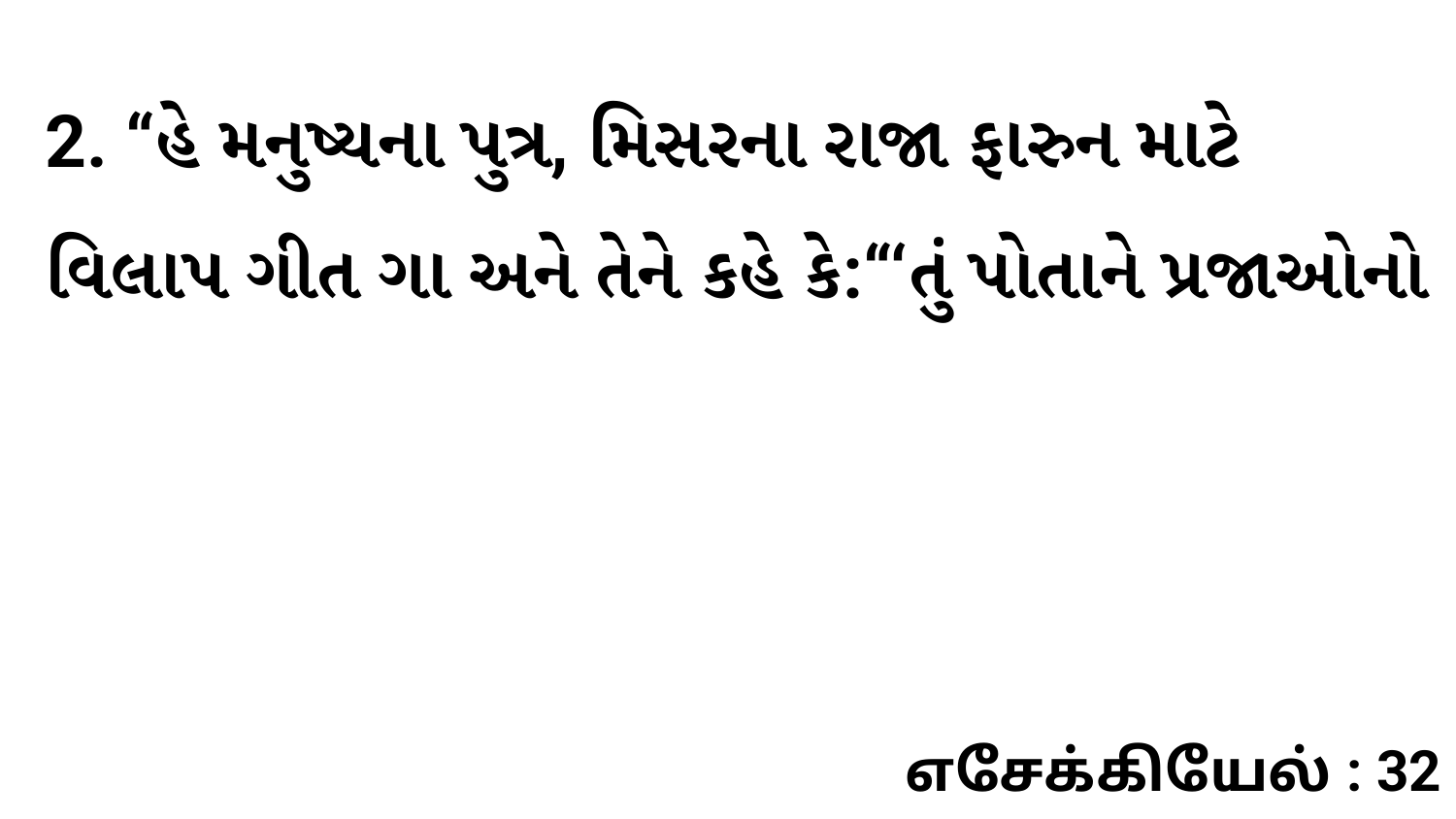

2. “હે મનુષ્યના પુત્ર, મિસરના રાજા ફારુન માટે વિલાપ ગીત ગા અને તેને કહે કે:“‘તું પોતાને પ્રજાઓનો
எசேக்கியேல் : 32